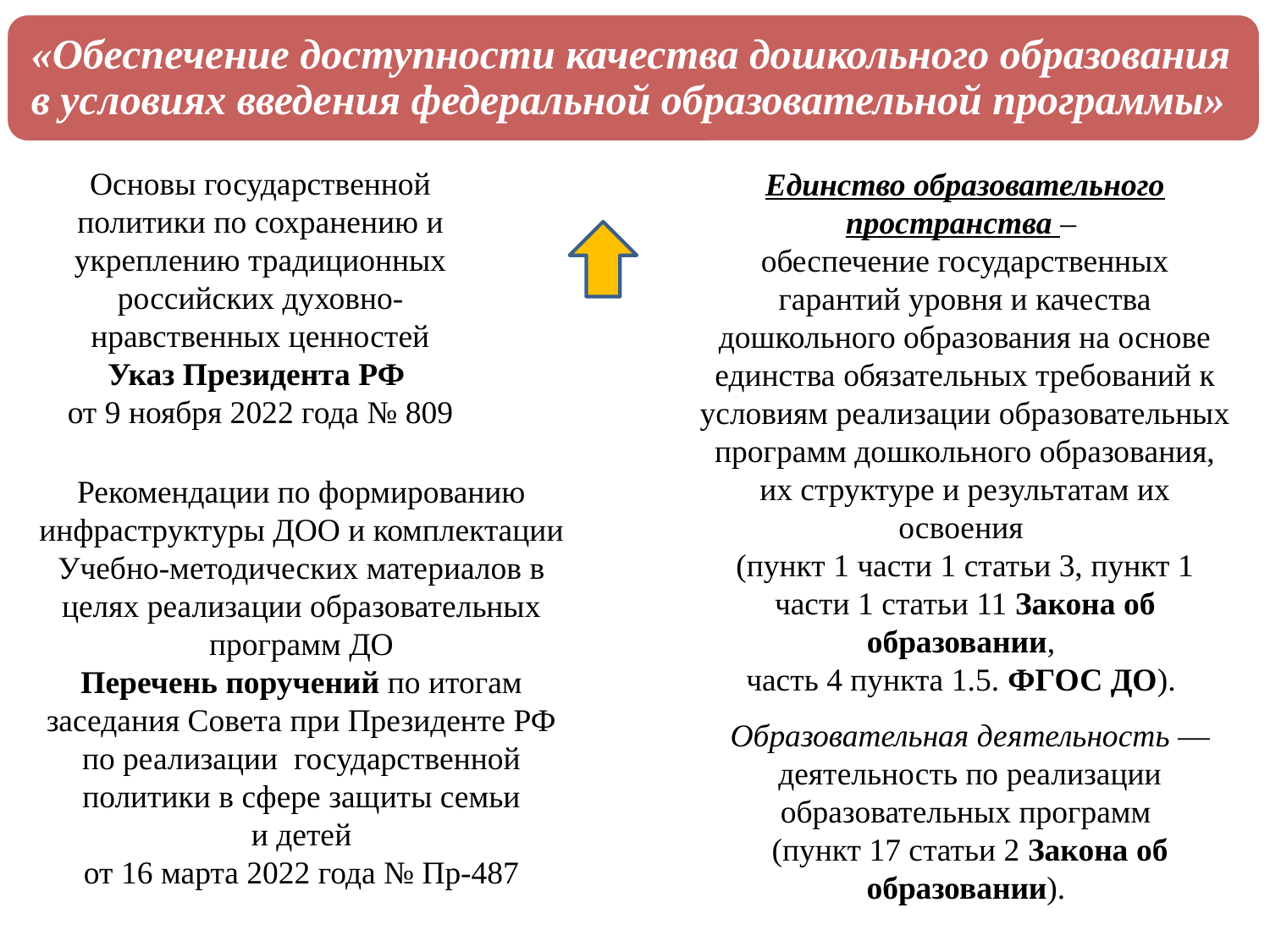

«Обеспечение доступности качества дошкольного образования в условиях введения федеральной образовательной программы»
Основы государственной политики по сохранению и укреплению традиционных российских духовно-нравственных ценностей
Указ Президента РФ
от 9 ноября 2022 года № 809
Единство образовательного пространства –
обеспечение государственных гарантий уровня и качества дошкольного образования на основе единства обязательных требований к условиям реализации образовательных программ дошкольного образования, их структуре и результатам их освоения
(пункт 1 части 1 статьи 3, пункт 1 части 1 статьи 11 Закона об образовании,
часть 4 пункта 1.5. ФГОС ДО).

Рекомендации по формированию инфраструктуры ДОО и комплектации Учебно-методических материалов в целях реализации образовательных программ ДО
Перечень поручений по итогам заседания Совета при Президенте РФ по реализации  государственной политики в сфере защиты семьи и детей
от 16 марта 2022 года № Пр-487
Образовательная деятельность — деятельность по реализации образовательных программ
(пункт 17 статьи 2 Закона об образовании).